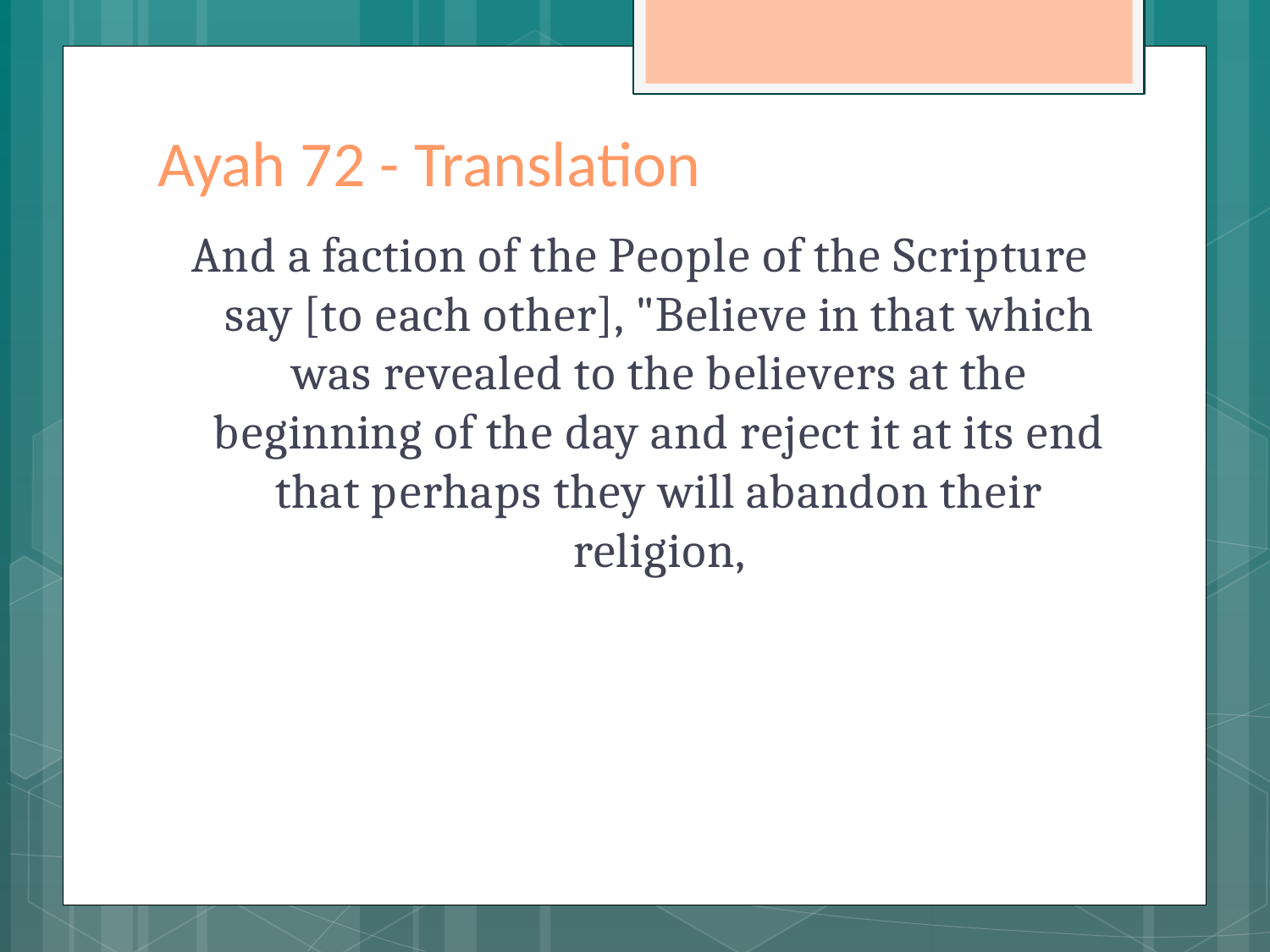

# Ayah 72 - Translation
And a faction of the People of the Scripture say [to each other], "Believe in that which was revealed to the believers at the beginning of the day and reject it at its end that perhaps they will abandon their religion,